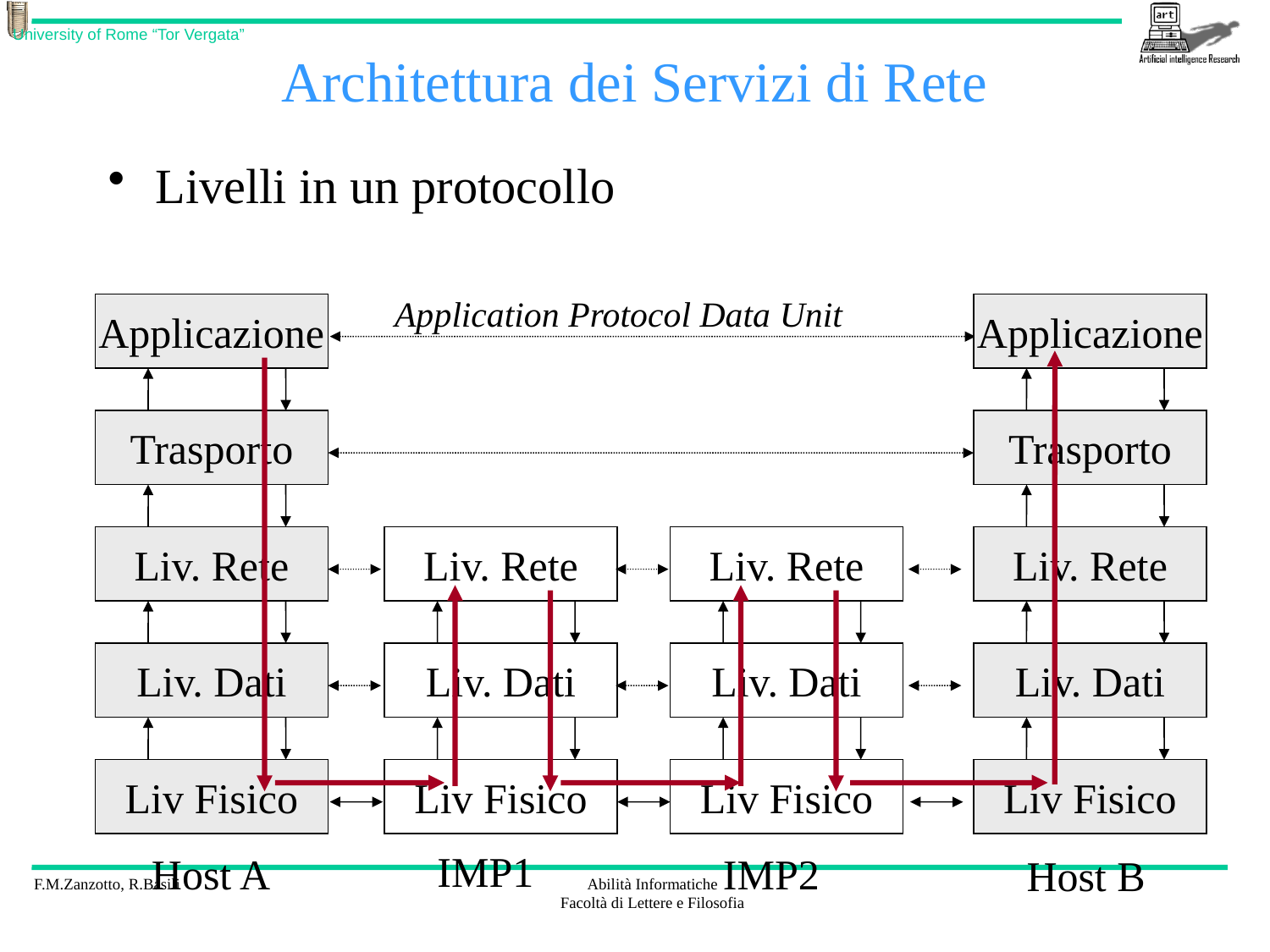

# Architettura dei Servizi di Rete
Livelli in un protocollo
Application Protocol Data Unit
Applicazione
Applicazione

Trasporto
Trasporto

Liv. Rete
Liv. Rete
Liv. Rete
Liv. Rete

Liv. Dati
Liv. Dati
Liv. Dati
Liv. Dati

Liv Fisico
Liv Fisico
Liv Fisico
Liv Fisico

IMP1
IMP2
Host A
Host B